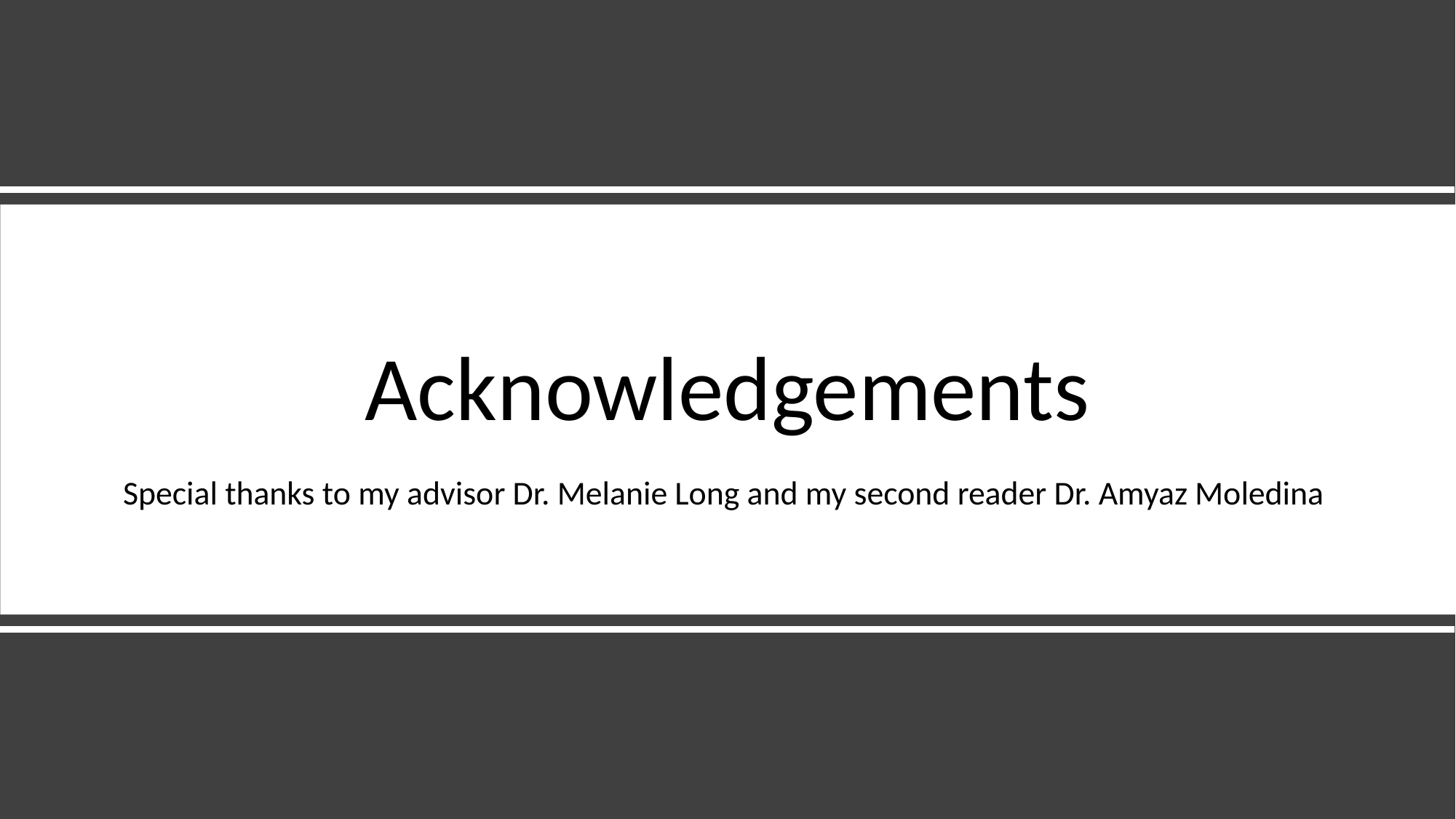

# Acknowledgements
Special thanks to my advisor Dr. Melanie Long and my second reader Dr. Amyaz Moledina